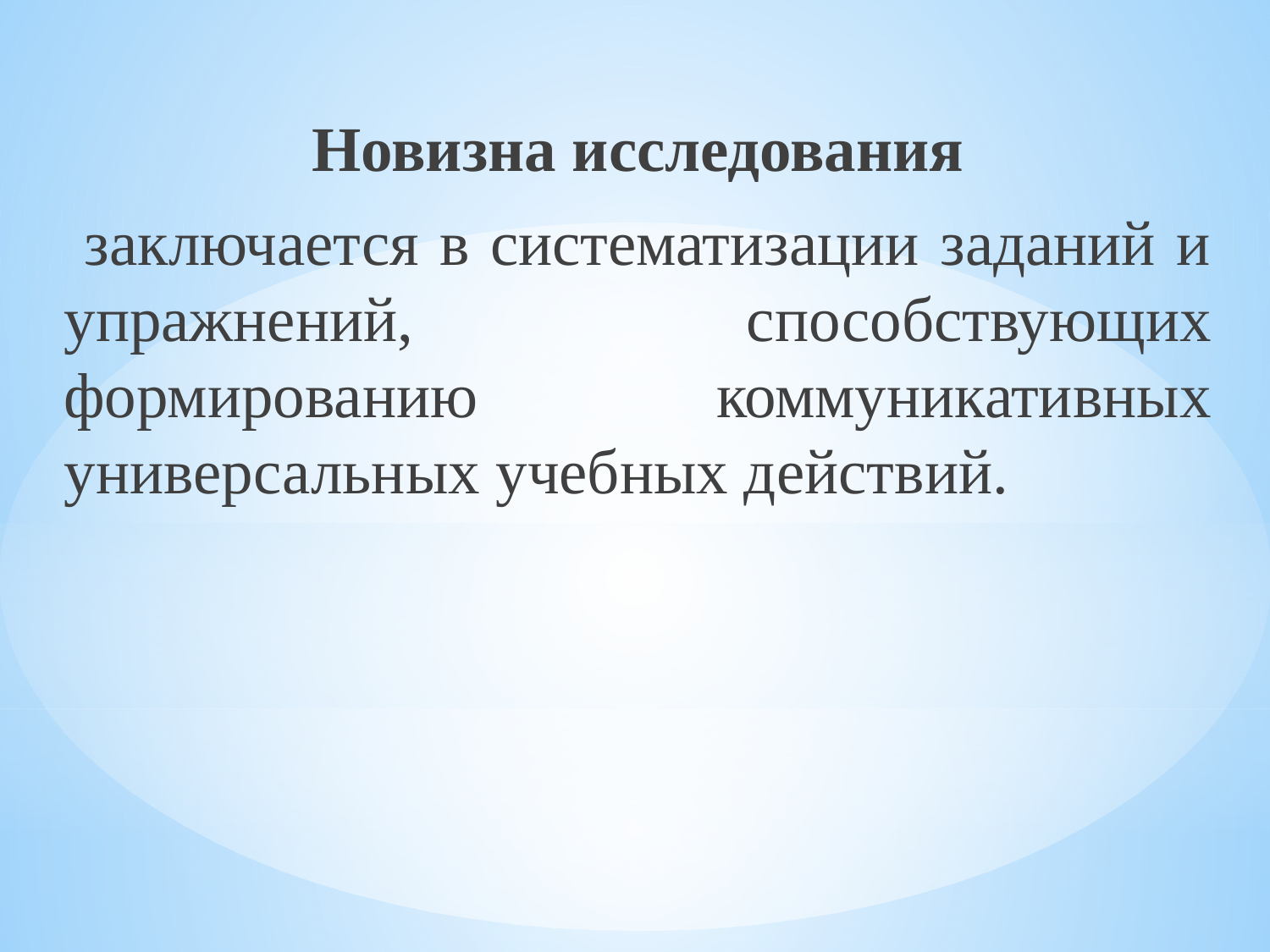

Новизна исследования
 заключается в систематизации заданий и упражнений, способствующих формированию коммуникативных универсальных учебных действий.
#